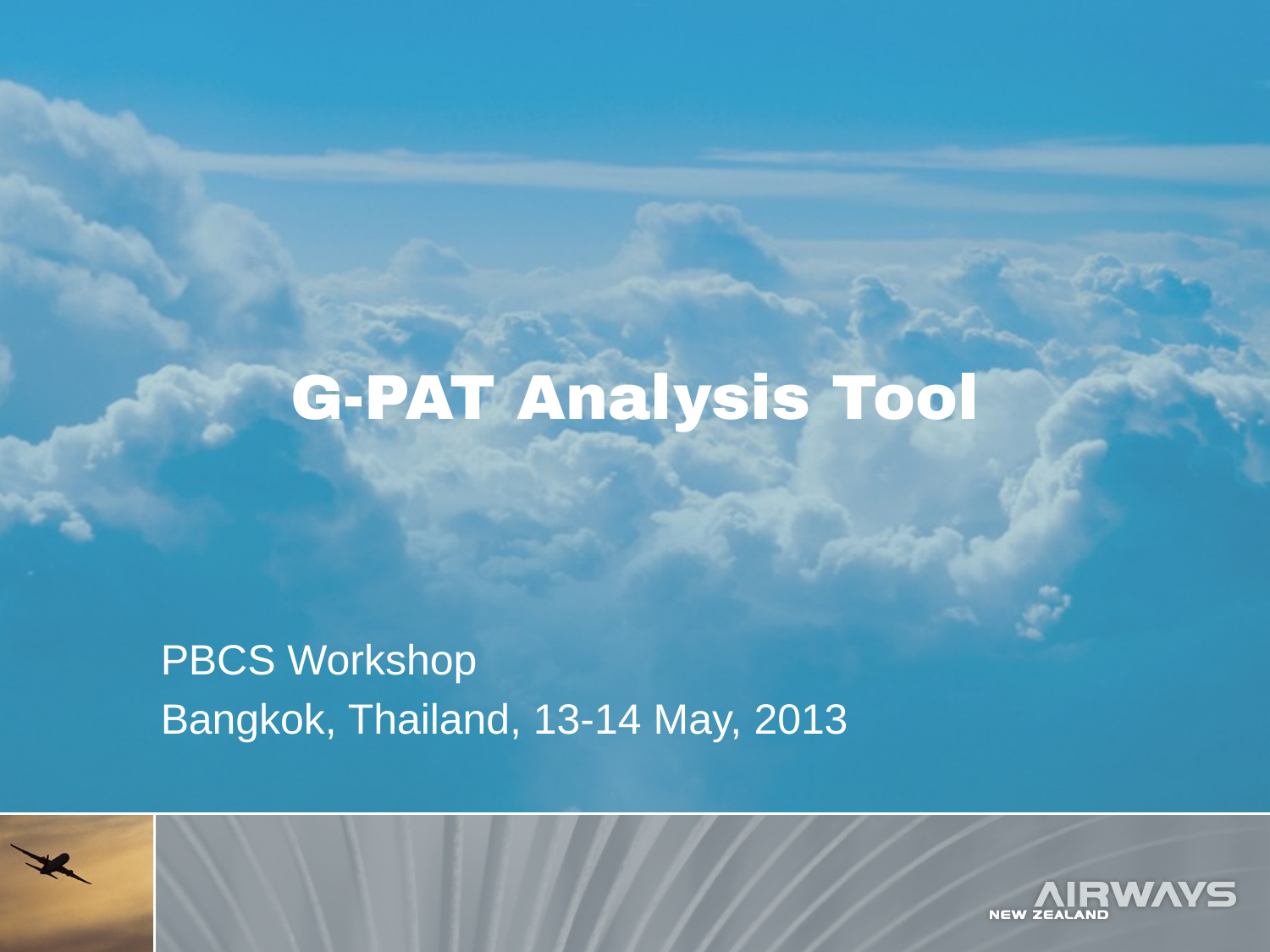

# G-PAT Analysis Tool
PBCS Workshop
Bangkok, Thailand, 13-14 May, 2013